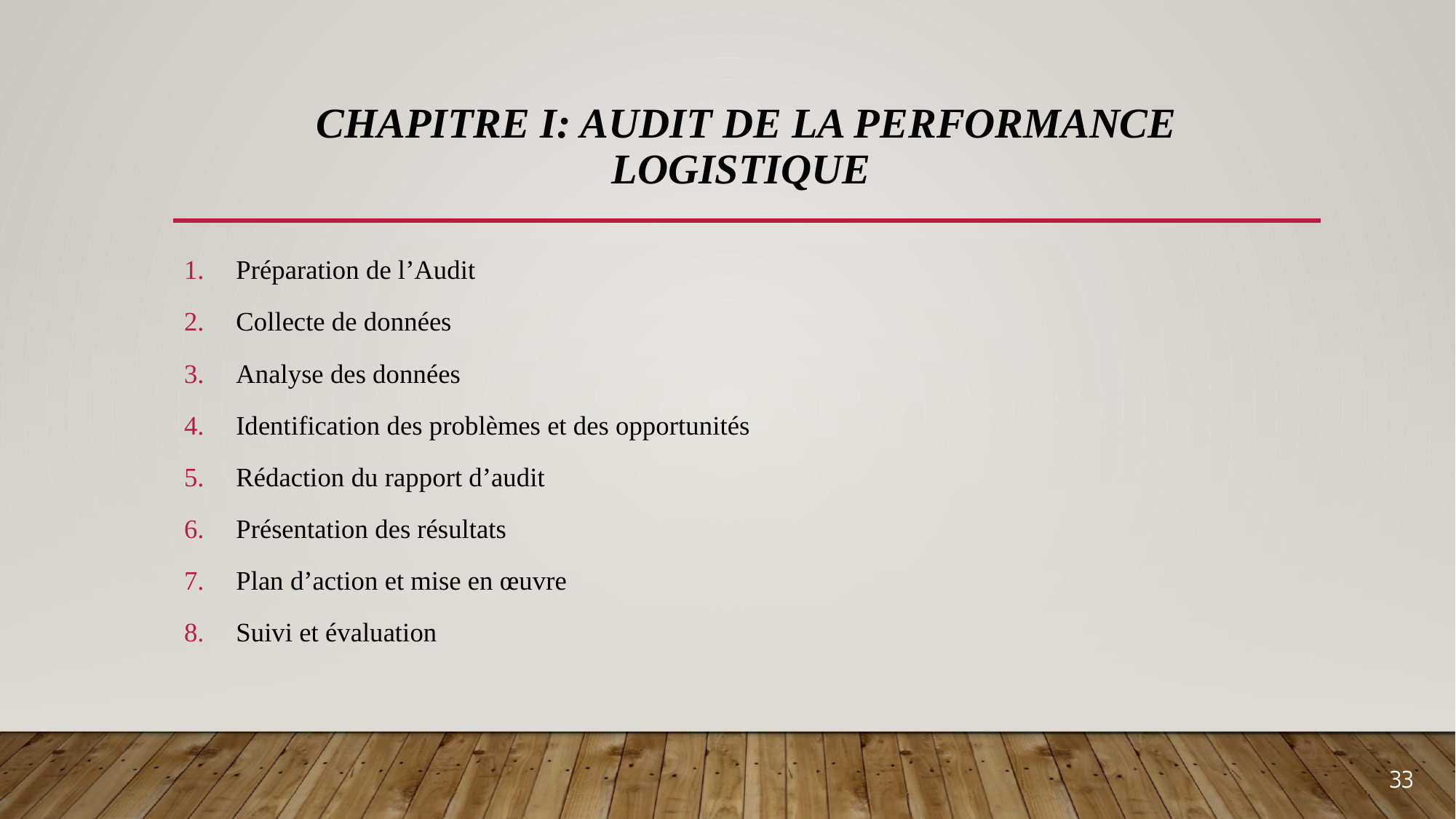

# Chapitre I: Audit de la performance logistique
Préparation de l’Audit
Collecte de données
Analyse des données
Identification des problèmes et des opportunités
Rédaction du rapport d’audit
Présentation des résultats
Plan d’action et mise en œuvre
Suivi et évaluation
33